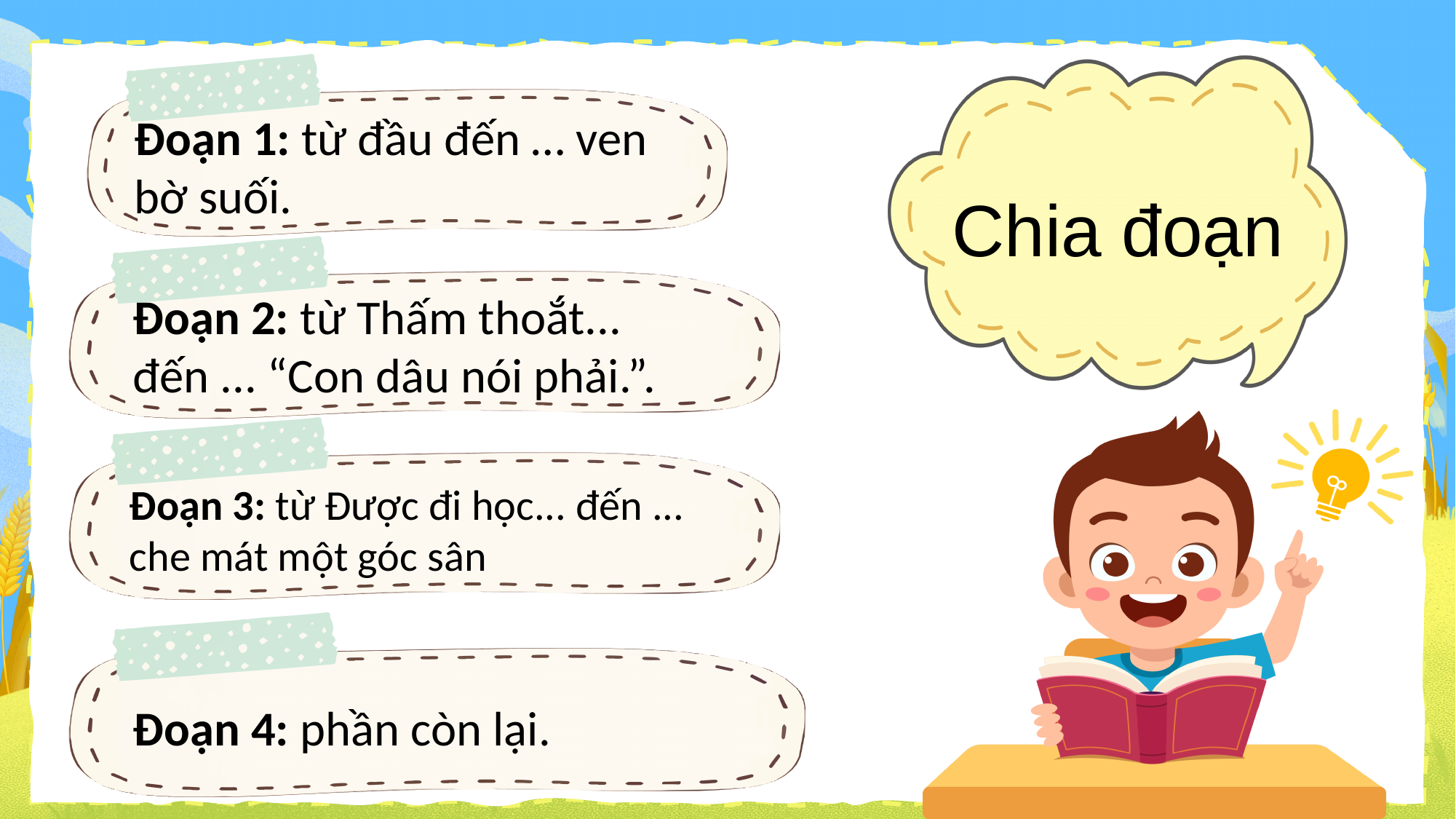

Đoạn 1: từ đầu đến … ven bờ suối.

Chia đoạn

Đoạn 2: từ Thấm thoắt... đến ... “Con dâu nói phải.”.

Đoạn 3: từ Được đi học... đến ... che mát một góc sân

Đoạn 4: phần còn lại.